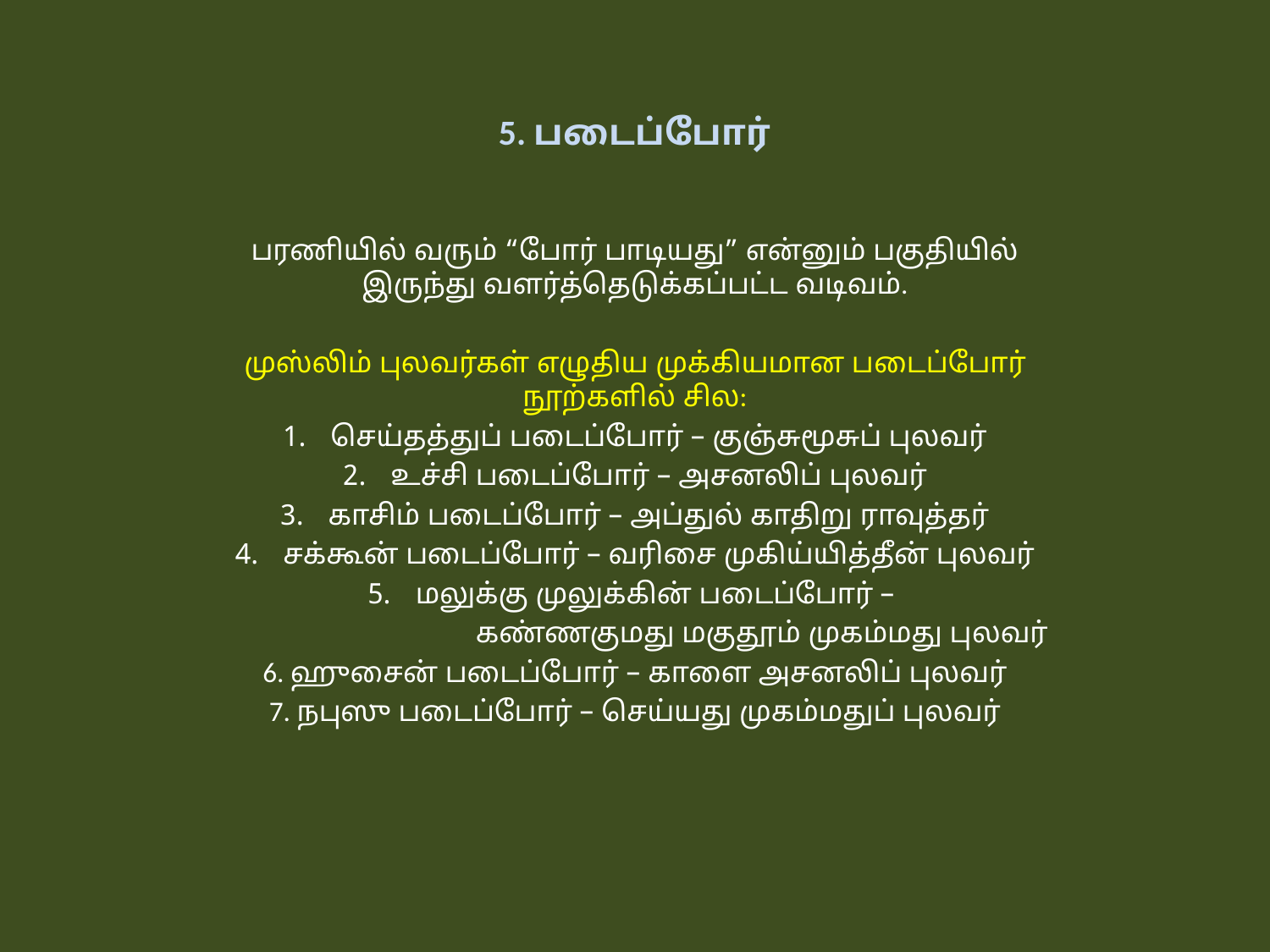

# 5. படைப்போர்
பரணியில் வரும் “போர் பாடியது” என்னும் பகுதியில் இருந்து வளர்த்தெடுக்கப்பட்ட வடிவம்.

முஸ்லிம் புலவர்கள் எழுதிய முக்கியமான படைப்போர் நூற்களில் சில:
செய்தத்துப் படைப்போர் – குஞ்சுமூசுப் புலவர்
உச்சி படைப்போர் – அசனலிப் புலவர்
காசிம் படைப்போர் – அப்துல் காதிறு ராவுத்தர்
சக்கூன் படைப்போர் – வரிசை முகிய்யித்தீன் புலவர்
மலுக்கு முலுக்கின் படைப்போர் –
		கண்ணகுமது மகுதூம் முகம்மது புலவர்
6. ஹுசைன் படைப்போர் – காளை அசனலிப் புலவர்
7. நபுஸு படைப்போர் – செய்யது முகம்மதுப் புலவர்